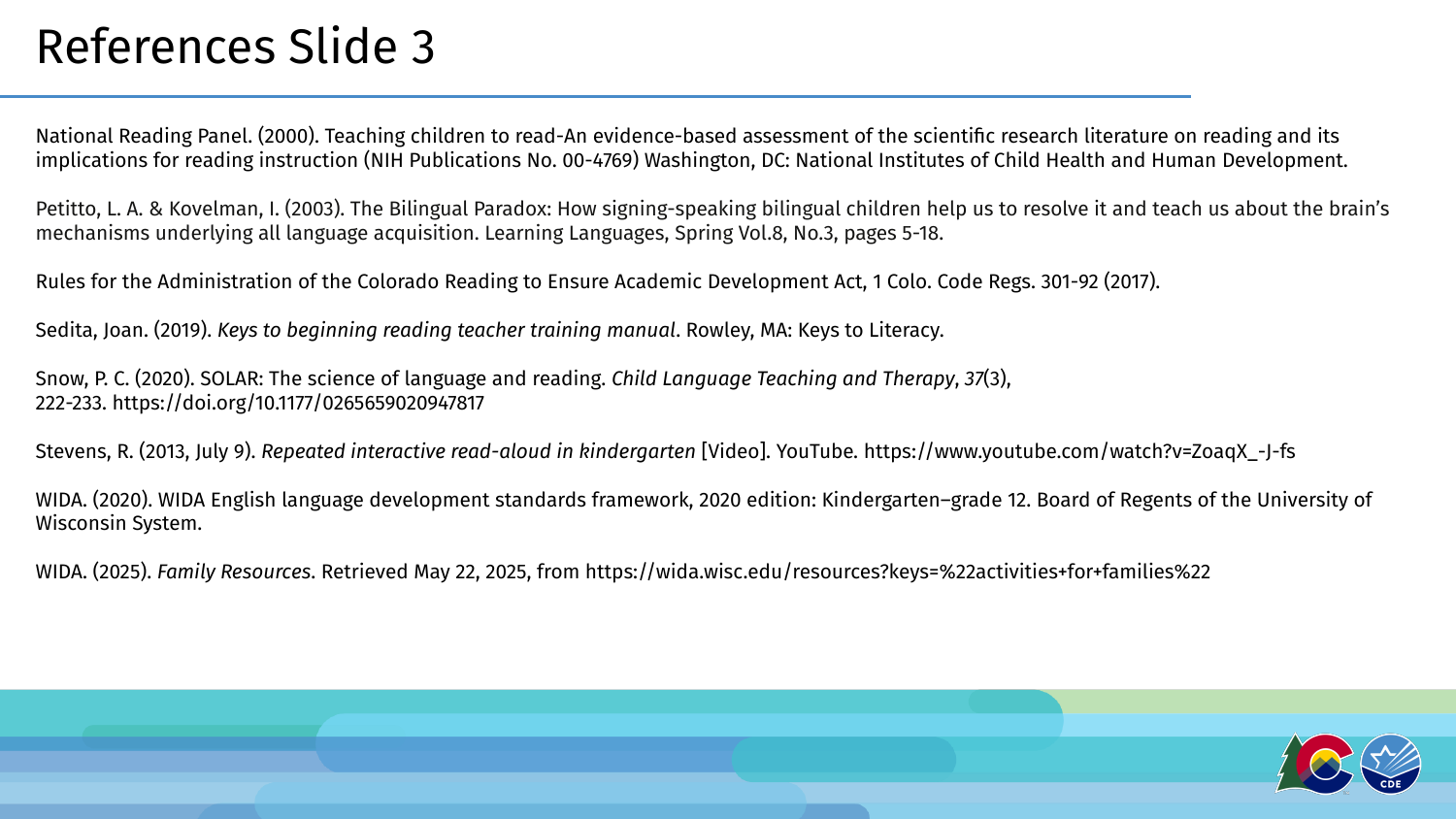

# References Slide 3
National Reading Panel. (2000). Teaching children to read-An evidence-based assessment of the scientific research literature on reading and its implications for reading instruction (NIH Publications No. 00-4769) Washington, DC: National Institutes of Child Health and Human Development.

Petitto, L. A. & Kovelman, I. (2003). The Bilingual Paradox: How signing-speaking bilingual children help us to resolve it and teach us about the brain’s mechanisms underlying all language acquisition. Learning Languages, Spring Vol.8, No.3, pages 5-18.​

Rules for the Administration of the Colorado Reading to Ensure Academic Development Act, 1 Colo. Code Regs. 301-92 (2017).

Sedita, Joan. (2019). Keys to beginning reading teacher training manual. Rowley, MA: Keys to Literacy.

Snow, P. C. (2020). SOLAR: The science of language and reading. Child Language Teaching and Therapy, 37(3), 222-233. https://doi.org/10.1177/0265659020947817

Stevens, R. (2013, July 9). Repeated interactive read-aloud in kindergarten [Video]. YouTube. https://www.youtube.com/watch?v=ZoaqX_-J-fs

WIDA. (2020). WIDA English language development standards framework, 2020 edition: Kindergarten–grade 12. Board of Regents of the University of
Wisconsin System.​

WIDA. (2025). Family Resources. Retrieved May 22, 2025, from https://wida.wisc.edu/resources?keys=%22activities+for+families%22